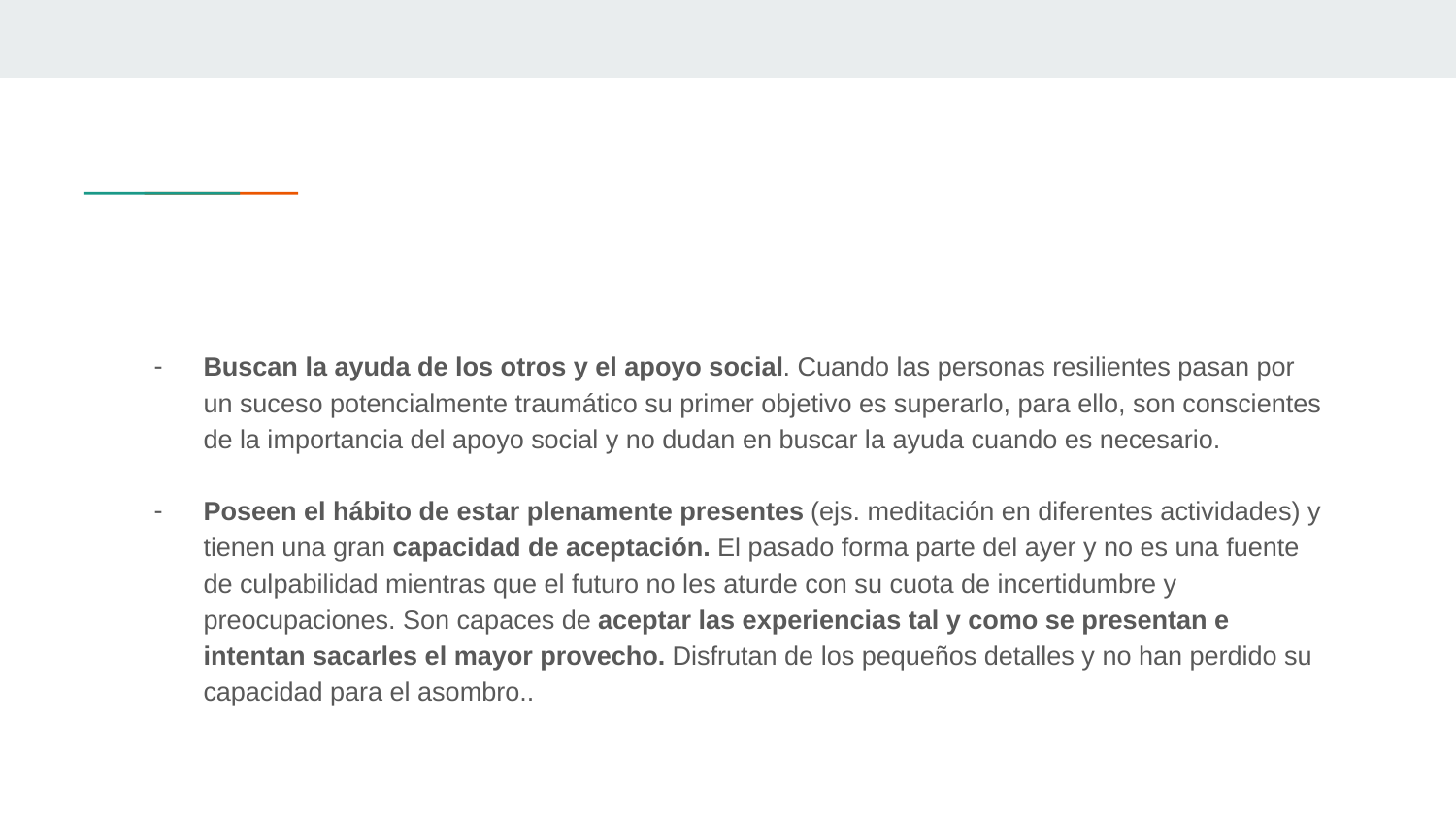

#
Buscan la ayuda de los otros y el apoyo social. Cuando las personas resilientes pasan por un suceso potencialmente traumático su primer objetivo es superarlo, para ello, son conscientes de la importancia del apoyo social y no dudan en buscar la ayuda cuando es necesario.

Poseen el hábito de estar plenamente presentes (ejs. meditación en diferentes actividades) y tienen una gran capacidad de aceptación. El pasado forma parte del ayer y no es una fuente de culpabilidad mientras que el futuro no les aturde con su cuota de incertidumbre y preocupaciones. Son capaces de aceptar las experiencias tal y como se presentan e intentan sacarles el mayor provecho. Disfrutan de los pequeños detalles y no han perdido su capacidad para el asombro..